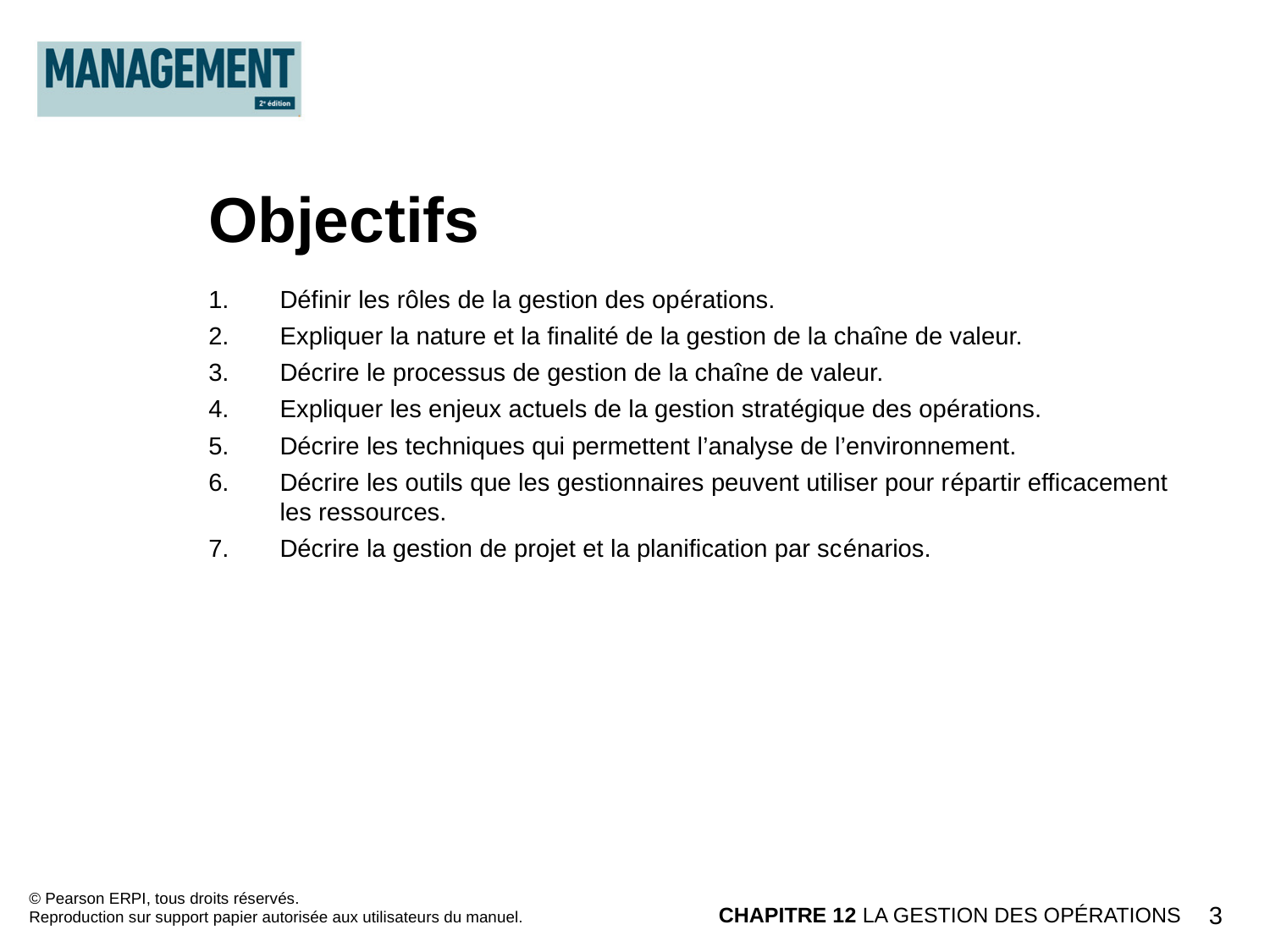

Objectifs
Définir les rôles de la gestion des opérations.
Expliquer la nature et la finalité de la gestion de la chaîne de valeur.
Décrire le processus de gestion de la chaîne de valeur.
Expliquer les enjeux actuels de la gestion stratégique des opérations.
Décrire les techniques qui permettent l’analyse de l’environnement.
Décrire les outils que les gestionnaires peuvent utiliser pour répartir efficacement les ressources.
Décrire la gestion de projet et la planification par scénarios.
© Pearson ERPI, tous droits réservés.
Reproduction sur support papier autorisée aux utilisateurs du manuel.

CHAPITRE 12 LA GESTION DES OPÉRATIONS
3